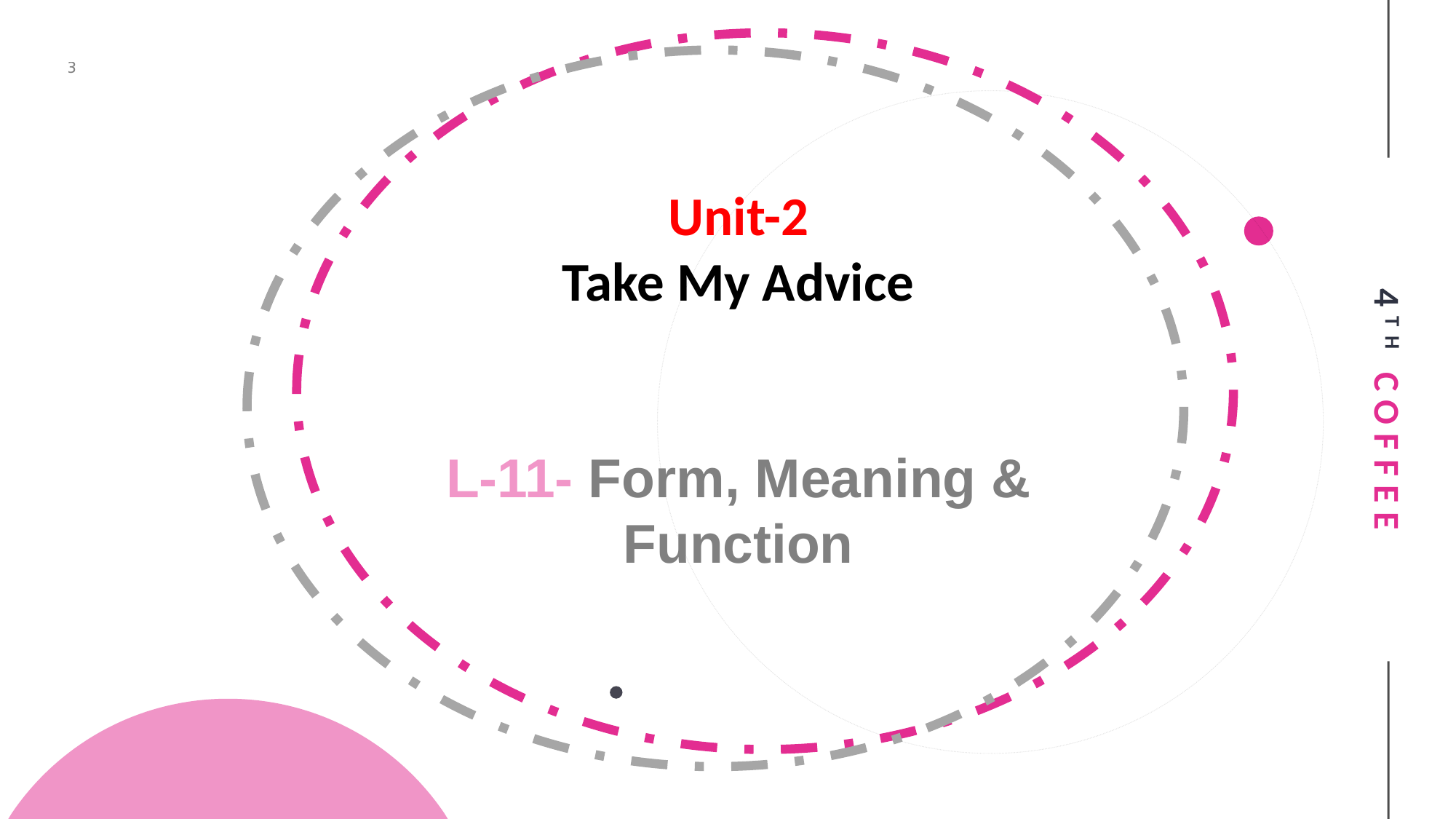

Unit-2
Take My Advice

L-11- Form, Meaning & Function